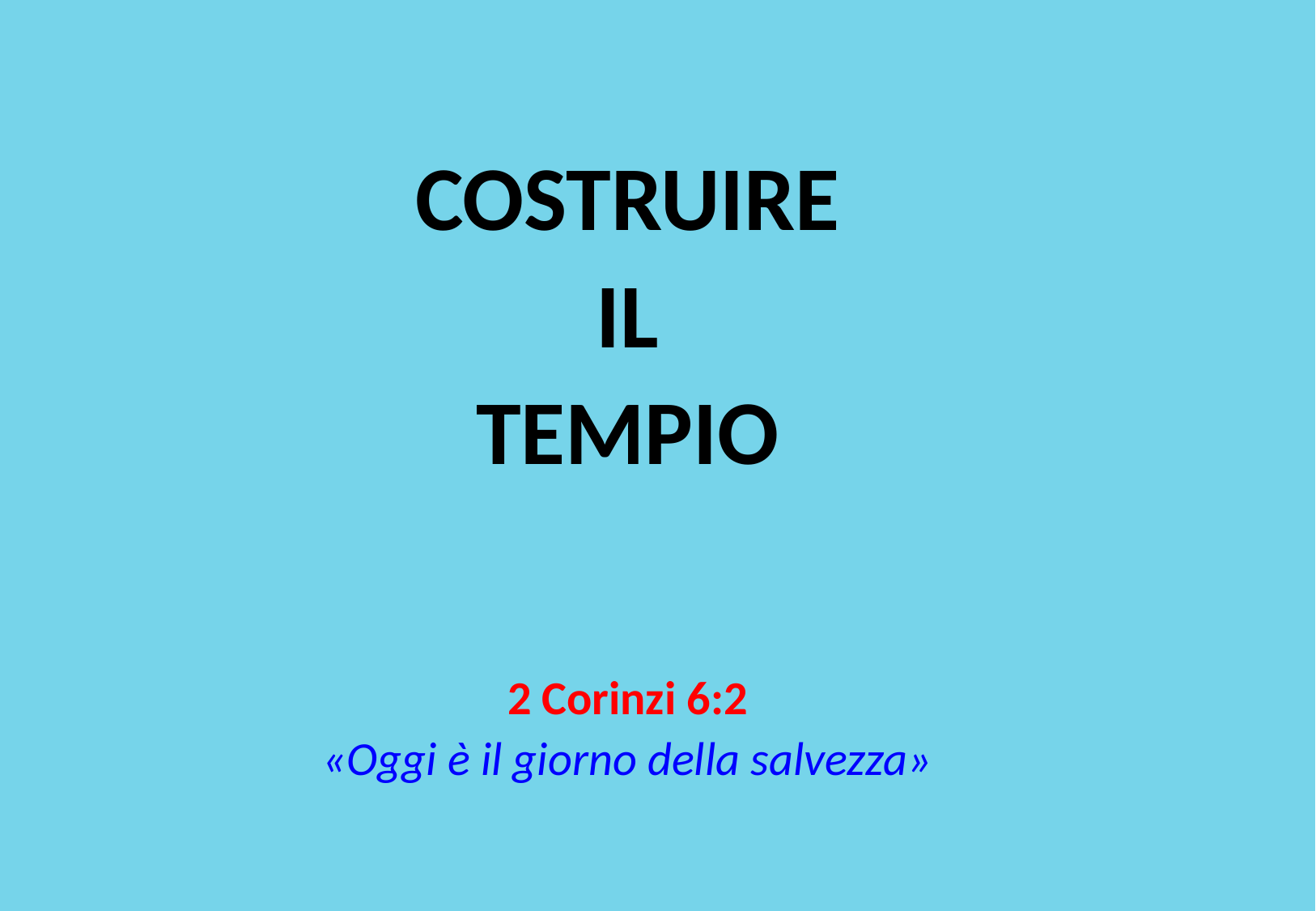

COSTRUIRE
IL
TEMPIO
2 Corinzi 6:2
«Oggi è il giorno della salvezza»